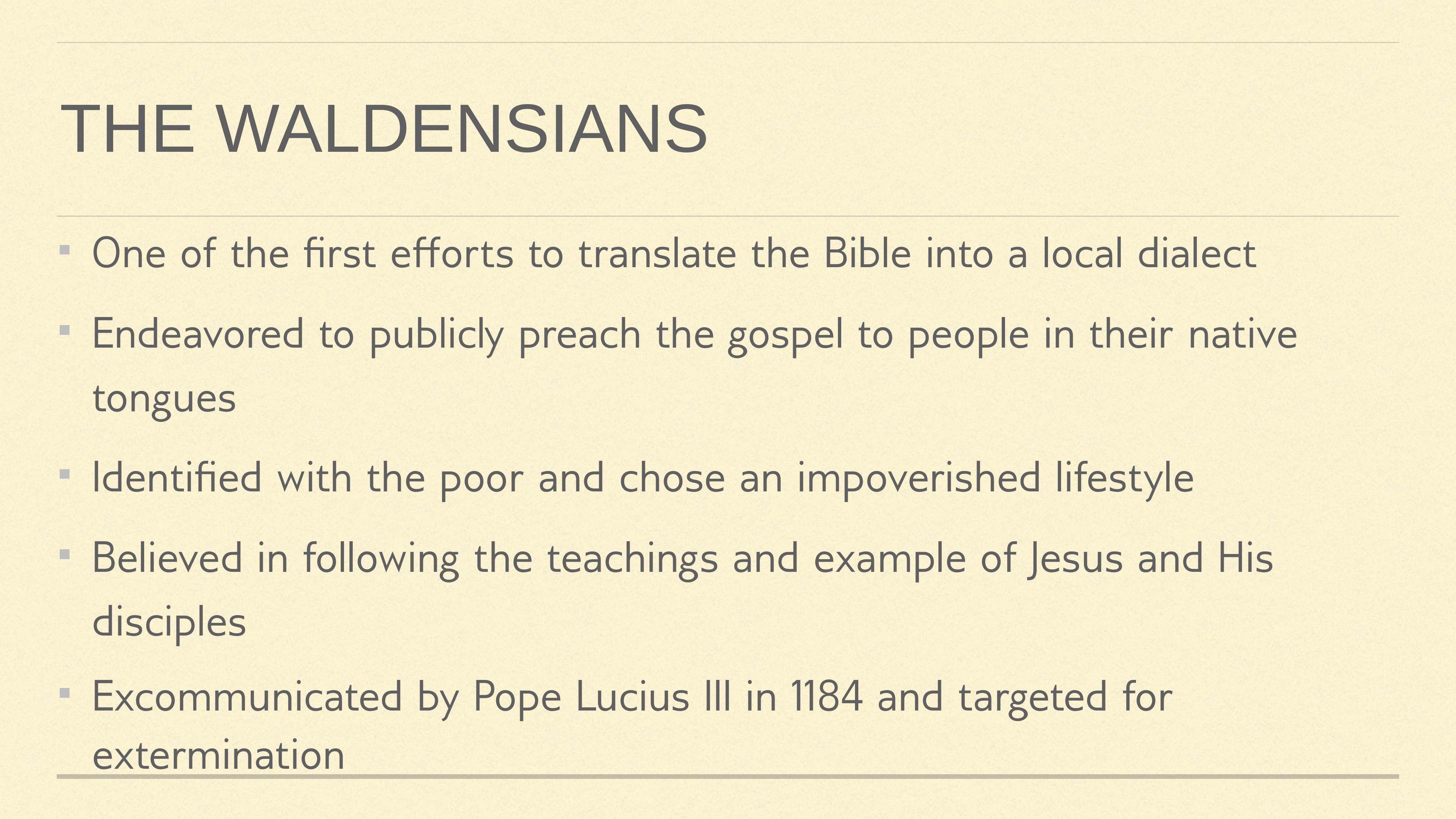

# The Waldensians
One of the first efforts to translate the Bible into a local dialect
Endeavored to publicly preach the gospel to people in their native tongues
Identified with the poor and chose an impoverished lifestyle
Believed in following the teachings and example of Jesus and His disciples
Excommunicated by Pope Lucius III in 1184 and targeted for extermination